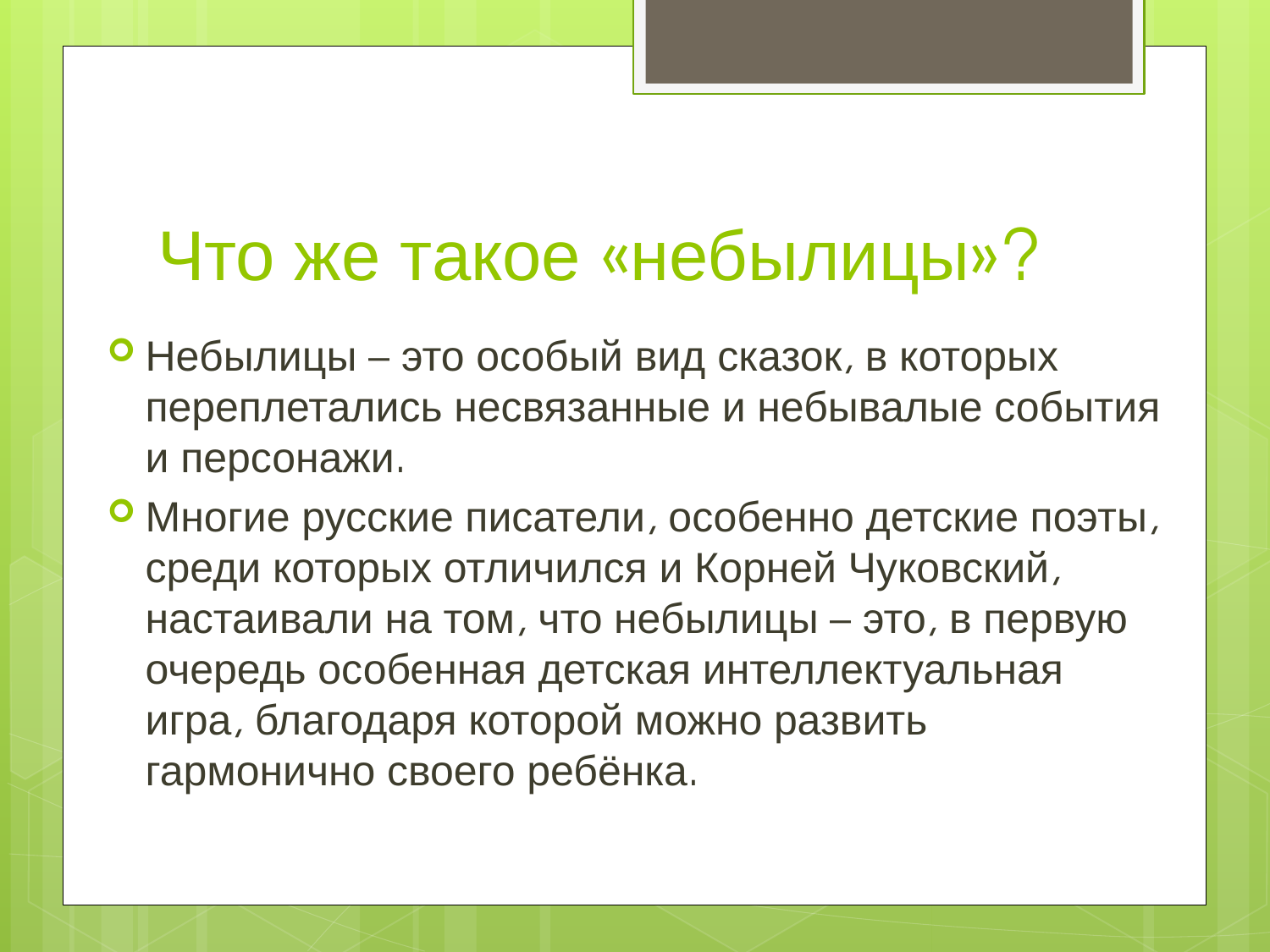

# Что же такое «небылицы»?
Небылицы – это особый вид сказок, в которых переплетались несвязанные и небывалые события и персонажи.
Многие русские писатели, особенно детские поэты, среди которых отличился и Корней Чуковский, настаивали на том, что небылицы – это, в первую очередь особенная детская интеллектуальная игра, благодаря которой можно развить гармонично своего ребёнка.